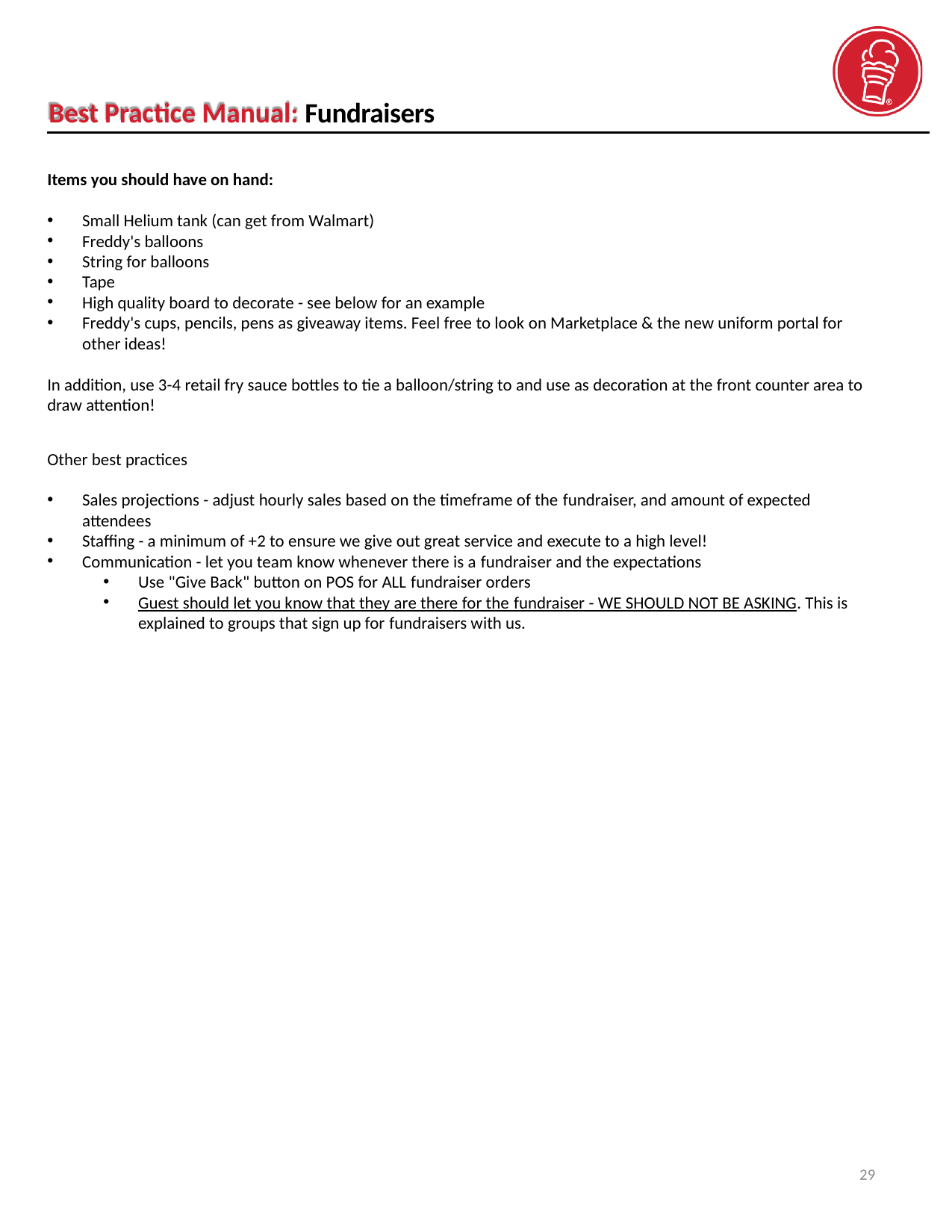

Best Practice Manual: Fundraisers

Items you should have on hand:

Small Helium tank (can get from Walmart)
Freddy's balloons
String for balloons
Tape
High quality board to decorate - see below for an example
Freddy's cups, pencils, pens as giveaway items. Feel free to look on Marketplace & the new uniform portal for other ideas!

In addition, use 3-4 retail fry sauce bottles to tie a balloon/string to and use as decoration at the front counter area to draw attention!
Other best practices

Sales projections - adjust hourly sales based on the timeframe of the fundraiser, and amount of expected attendees
Staffing - a minimum of +2 to ensure we give out great service and execute to a high level!
Communication - let you team know whenever there is a fundraiser and the expectations
Use "Give Back" button on POS for ALL fundraiser orders
Guest should let you know that they are there for the fundraiser - WE SHOULD NOT BE ASKING. This is explained to groups that sign up for fundraisers with us.

29